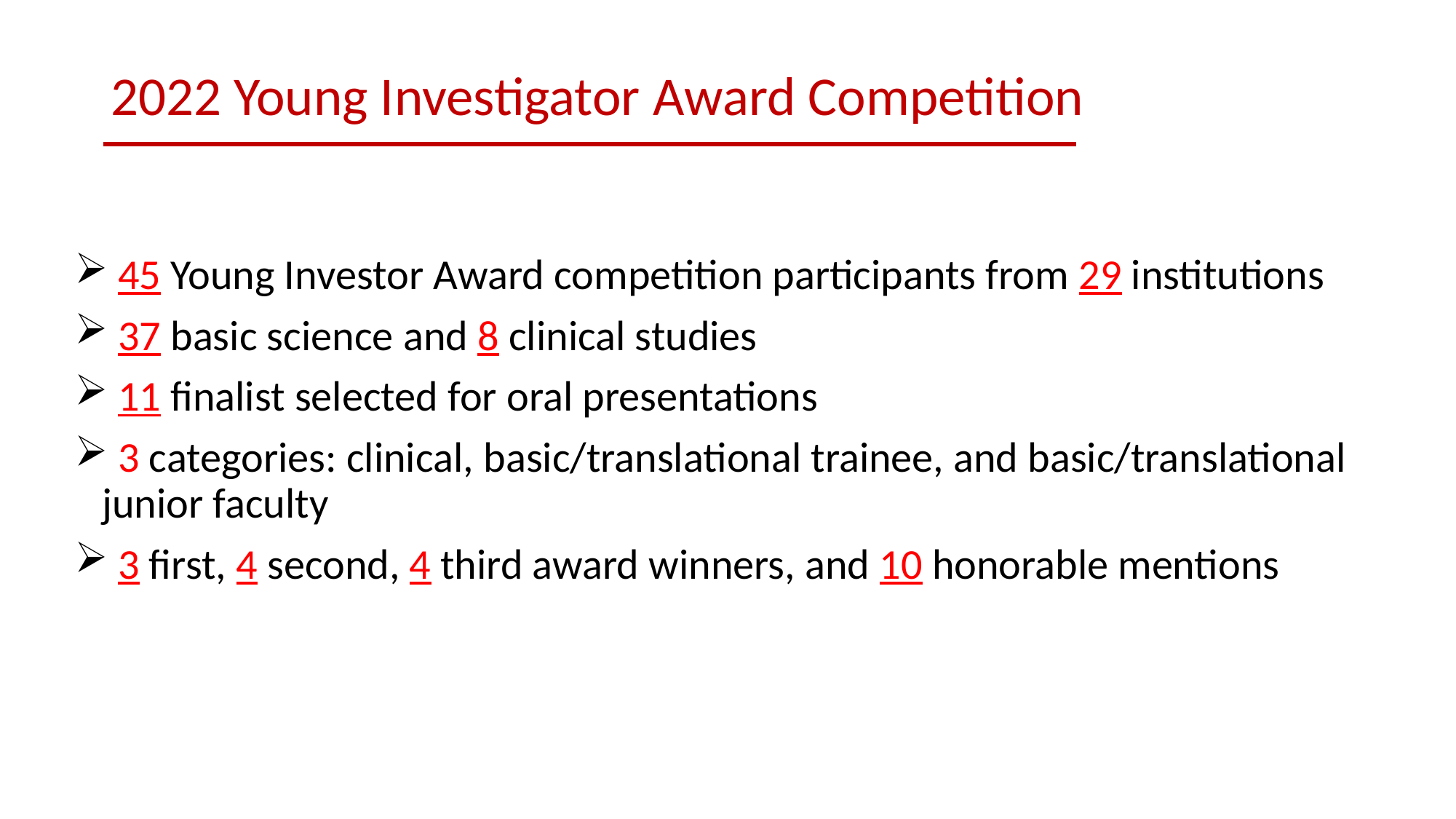

# 2022 Young Investigator Award Competition
 45 Young Investor Award competition participants from 29 institutions
 37 basic science and 8 clinical studies
 11 finalist selected for oral presentations
 3 categories: clinical, basic/translational trainee, and basic/translational junior faculty
 3 first, 4 second, 4 third award winners, and 10 honorable mentions